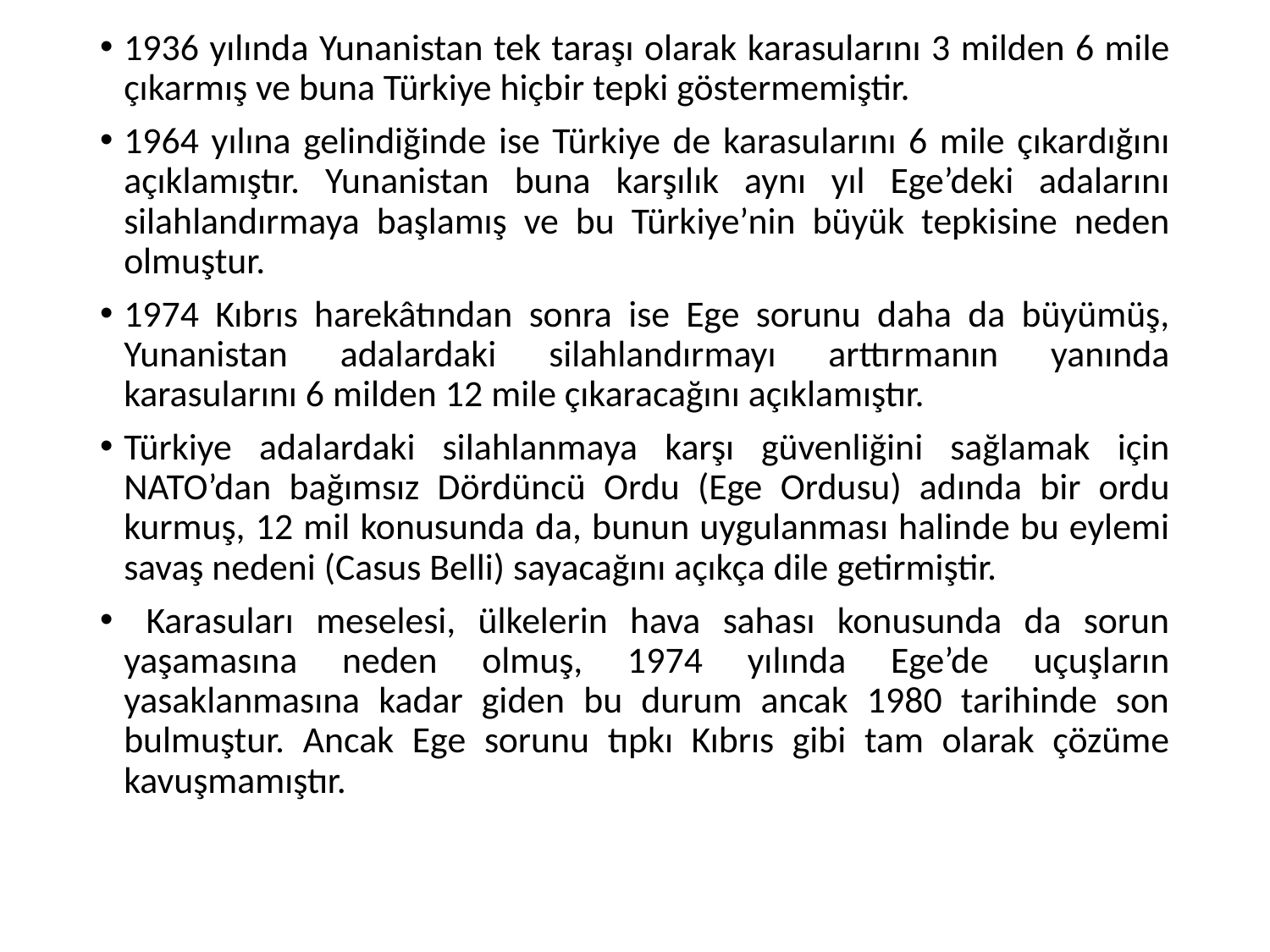

1936 yılında Yunanistan tek taraşı olarak karasularını 3 milden 6 mile çıkarmış ve buna Türkiye hiçbir tepki göstermemiştir.
1964 yılına gelindiğinde ise Türkiye de karasularını 6 mile çıkardığını açıklamıştır. Yunanistan buna karşılık aynı yıl Ege’deki adalarını silahlandırmaya başlamış ve bu Türkiye’nin büyük tepkisine neden olmuştur.
1974 Kıbrıs harekâtından sonra ise Ege sorunu daha da büyümüş, Yunanistan adalardaki silahlandırmayı arttırmanın yanında karasularını 6 milden 12 mile çıkaracağını açıklamıştır.
Türkiye adalardaki silahlanmaya karşı güvenliğini sağlamak için NATO’dan bağımsız Dördüncü Ordu (Ege Ordusu) adında bir ordu kurmuş, 12 mil konusunda da, bunun uygulanması halinde bu eylemi savaş nedeni (Casus Belli) sayacağını açıkça dile getirmiştir.
 Karasuları meselesi, ülkelerin hava sahası konusunda da sorun yaşamasına neden olmuş, 1974 yılında Ege’de uçuşların yasaklanmasına kadar giden bu durum ancak 1980 tarihinde son bulmuştur. Ancak Ege sorunu tıpkı Kıbrıs gibi tam olarak çözüme kavuşmamıştır.